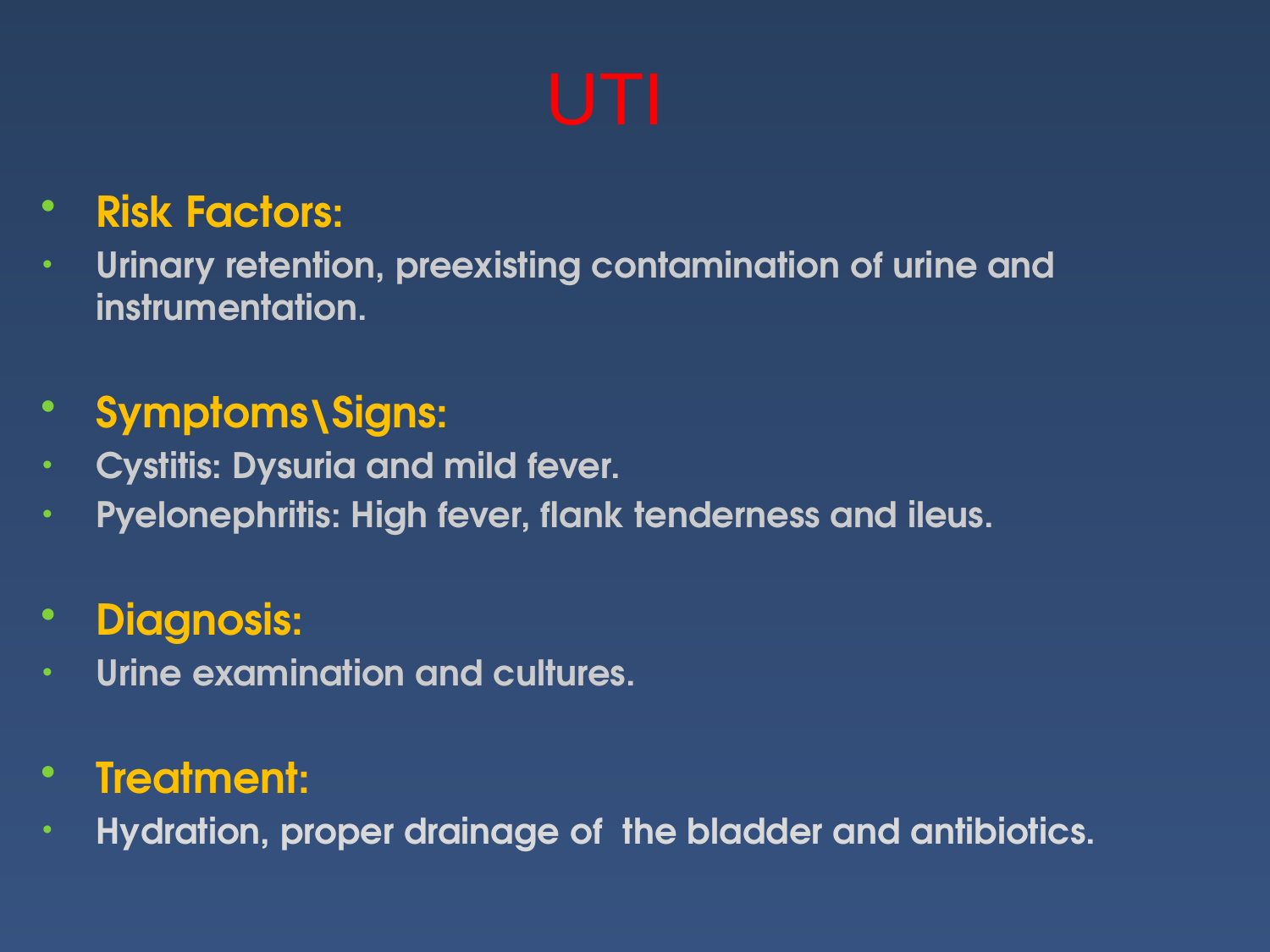

UTI
Risk Factors:
Urinary retention, preexisting contamination of urine and instrumentation.

Symptoms\Signs:
Cystitis: Dysuria and mild fever.
Pyelonephritis: High fever, flank tenderness and ileus.

Diagnosis:
Urine examination and cultures.

Treatment:
Hydration, proper drainage of  the bladder and antibiotics.